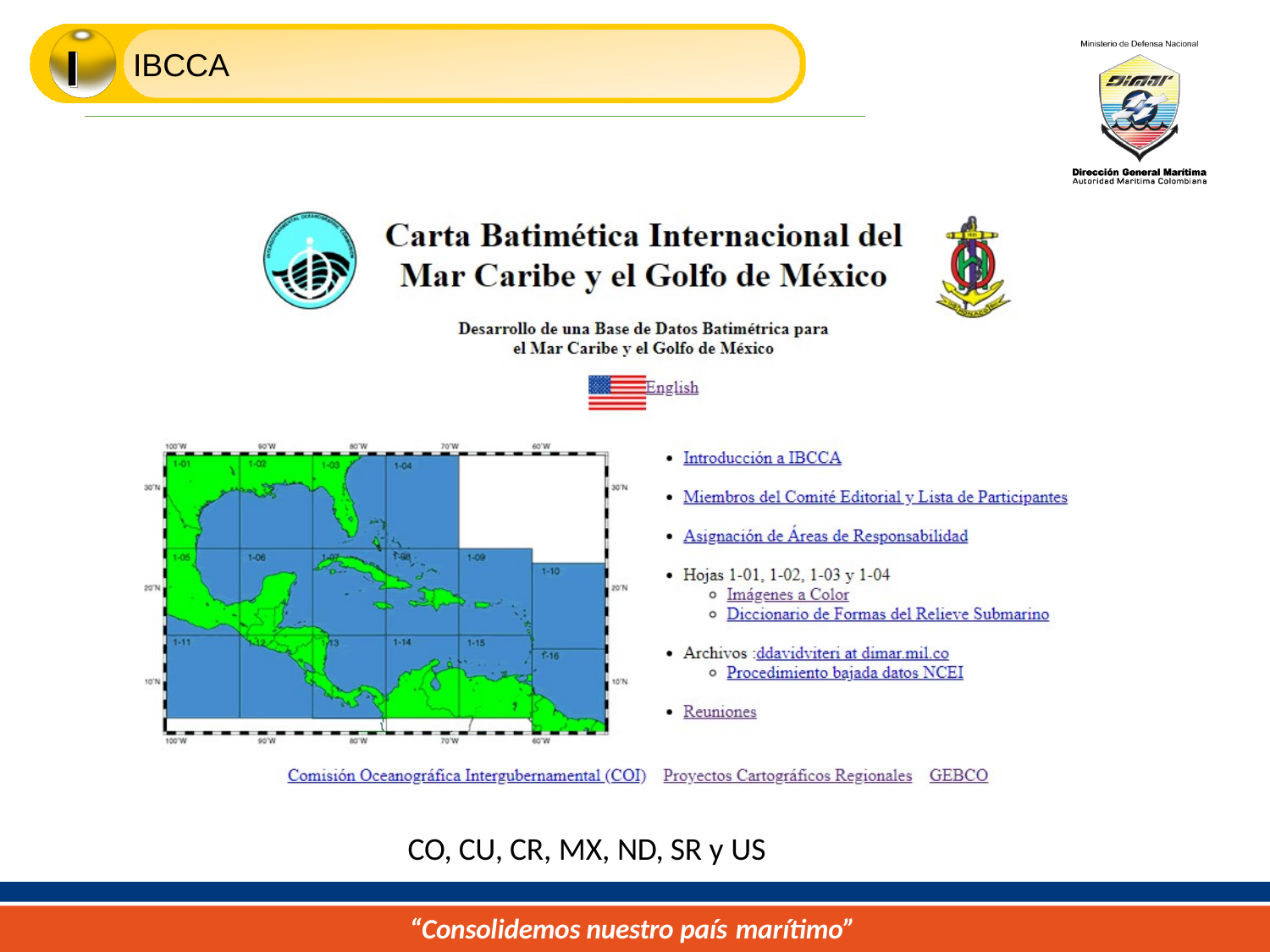

I
IBCCA

CO, CU, CR, MX, ND, SR y US
“Consolidemos nuestro país marítimo”